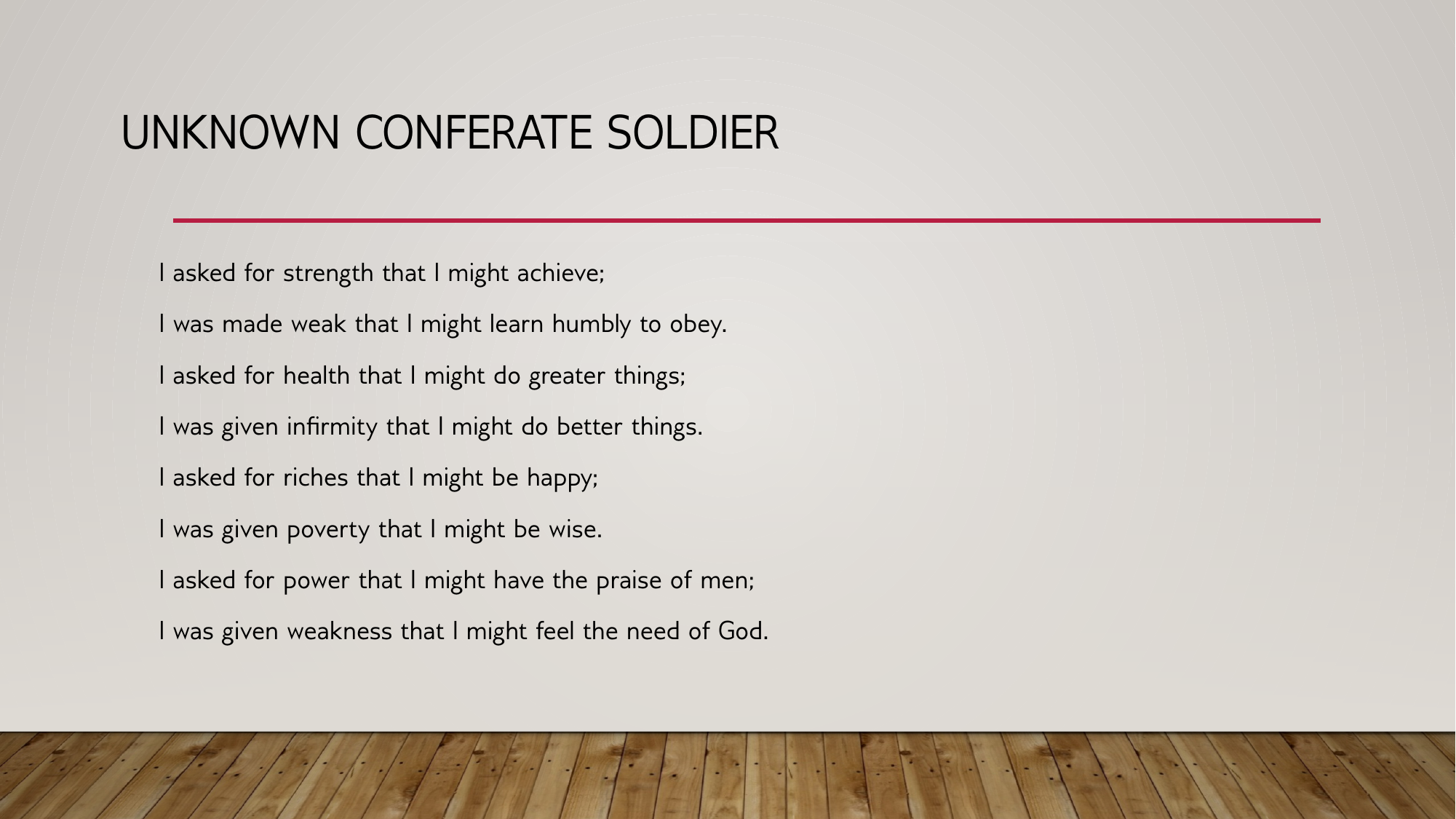

# Unknown conferate soldier
I asked for strength that I might achieve;
I was made weak that I might learn humbly to obey.
I asked for health that I might do greater things;
I was given infirmity that I might do better things.
I asked for riches that I might be happy;
I was given poverty that I might be wise.
I asked for power that I might have the praise of men;
I was given weakness that I might feel the need of God.